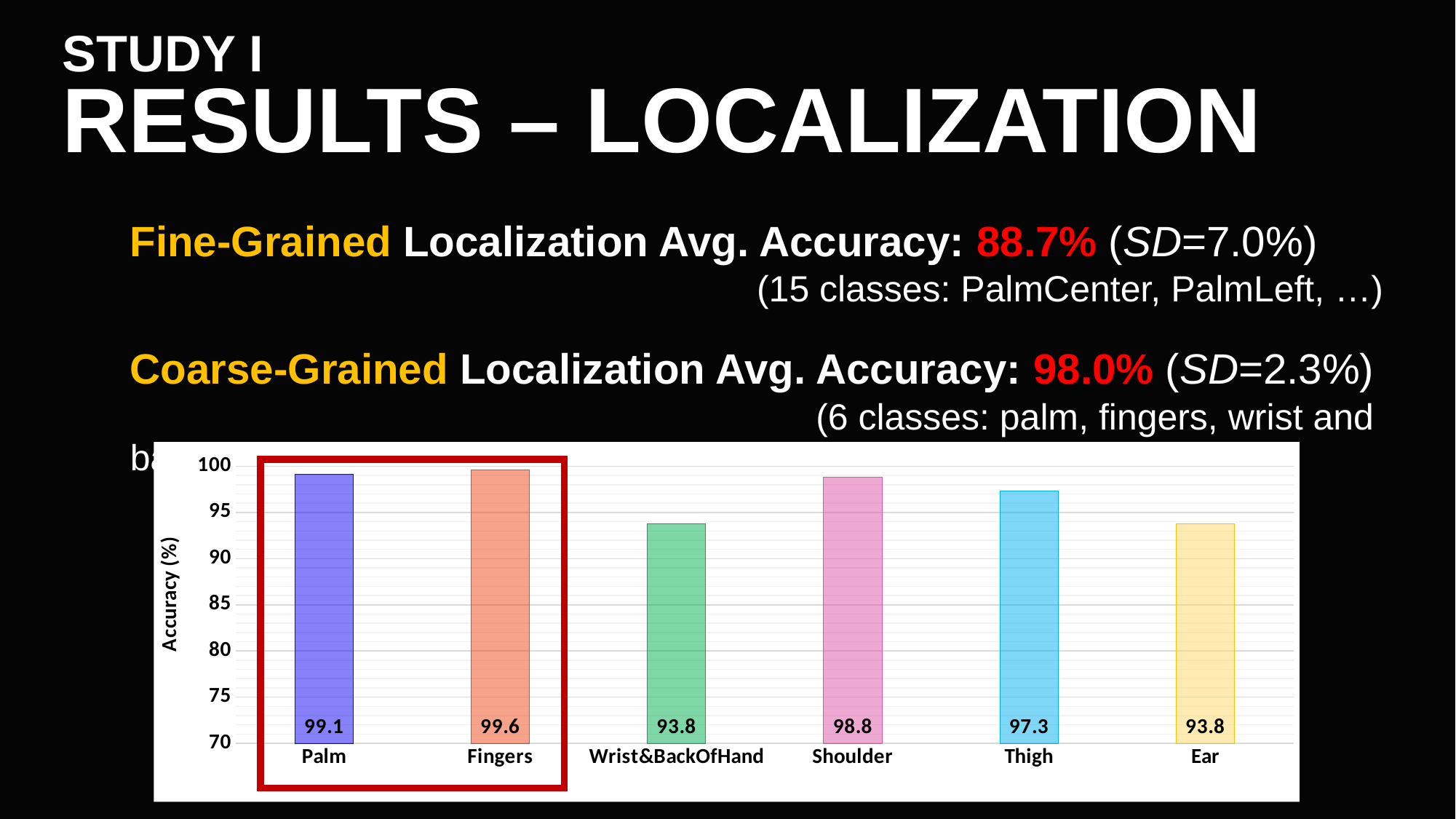

Study I
Results – Localization
Fine-Grained Localization Avg. Accuracy: 88.7% (SD=7.0%)                                                                (15 classes: PalmCenter, PalmLeft, …)
Coarse-Grained Localization Avg. Accuracy: 98.0% (SD=2.3%)                                                                (6 classes: palm, fingers, wrist and back of hand, shoulder, thigh, ear)

### Chart

| Category |  |
|---|---|
| Palm | 99.1 |
| Fingers | 99.6 |
| Wrist&BackOfHand | 93.8 |
| Shoulder | 98.8 |
| Thigh | 97.3 |
| Ear | 93.8 |